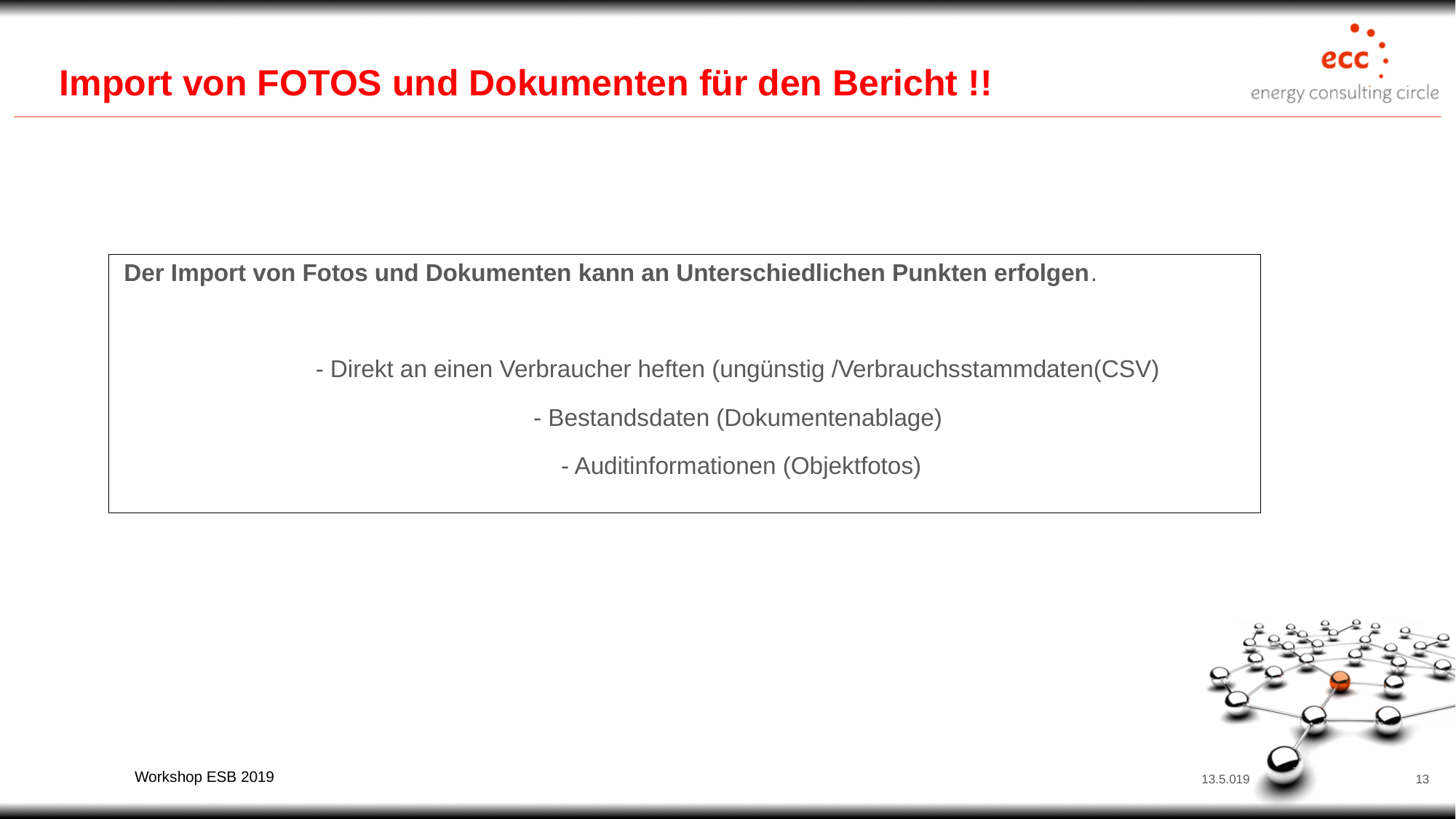

# Import von FOTOS und Dokumenten für den Bericht !!
Der Import von Fotos und Dokumenten kann an Unterschiedlichen Punkten erfolgen.

	- Direkt an einen Verbraucher heften (ungünstig /Verbrauchsstammdaten(CSV)
	- Bestandsdaten (Dokumentenablage)
	- Auditinformationen (Objektfotos)

Workshop ESB 2019
13.5.019
13